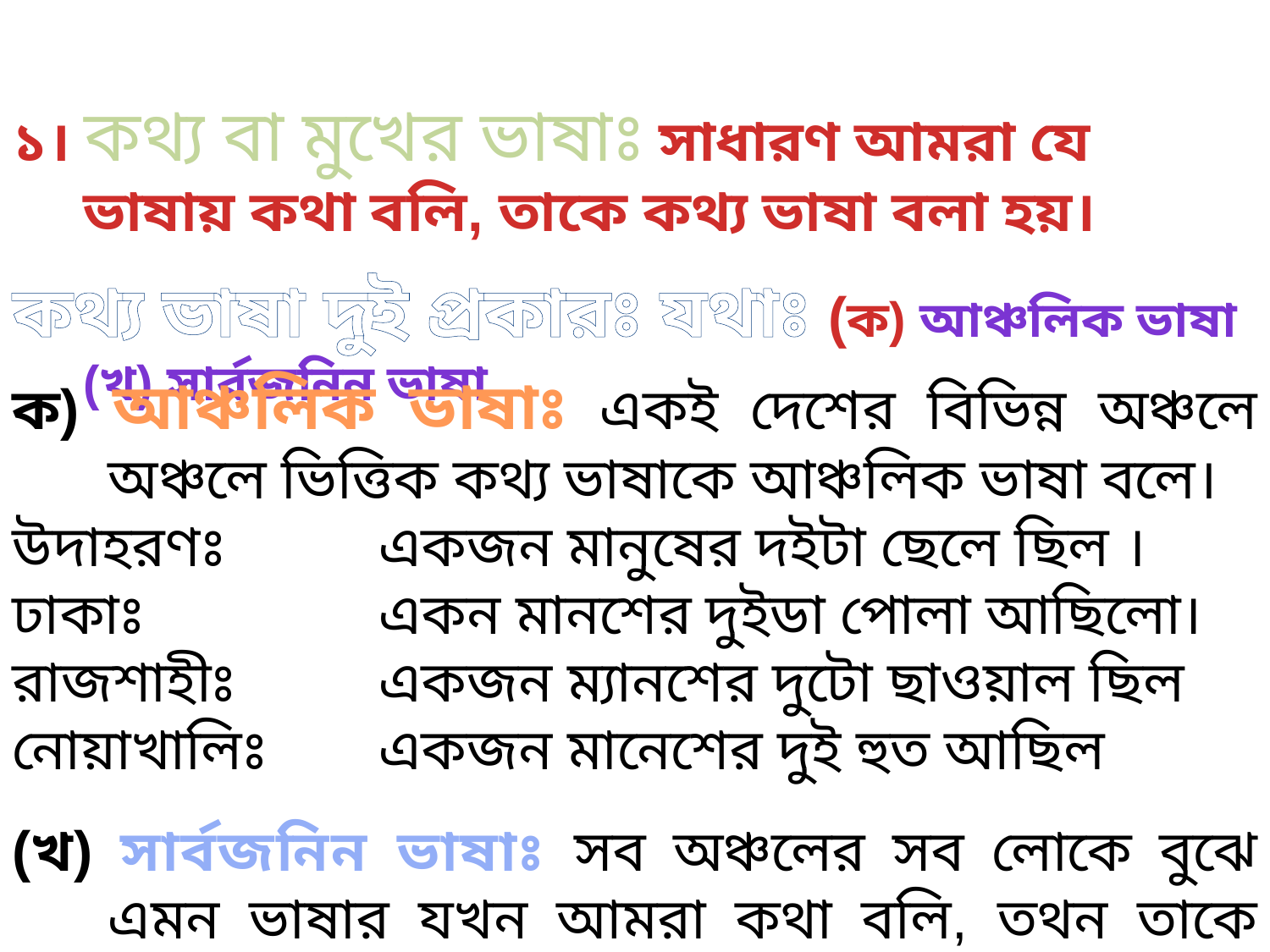

১। কথ্য বা মুখের ভাষাঃ সাধারণ আমরা যে ভাষায় কথা বলি, তাকে কথ্য ভাষা বলা হয়।

কথ্য ভাষা দুই প্রকারঃ যথাঃ (ক) আঞ্চলিক ভাষা  (খ) সার্বজনিন ভাষা
ক) আঞ্চলিক ভাষাঃ একই দেশের বিভিন্ন অঞ্চলে অঞ্চলে ভিত্তিক কথ্য ভাষাকে আঞ্চলিক ভাষা বলে।
উদাহরণঃ 	একজন মানুষের দইটা ছেলে ছিল ।
ঢাকাঃ 	একন মানশের দুইডা পোলা আছিলো।
রাজশাহীঃ 	একজন ম্যানশের দুটো ছাওয়াল ছিল
নোয়াখালিঃ	একজন মানেশের দুই হুত আছিল

(খ) সার্বজনিন ভাষাঃ সব অঞ্চলের সব লোকে বুঝে এমন ভাষার যখন আমরা কথা বলি, তথন তাকে সার্বজনীন ভাষা বলে।